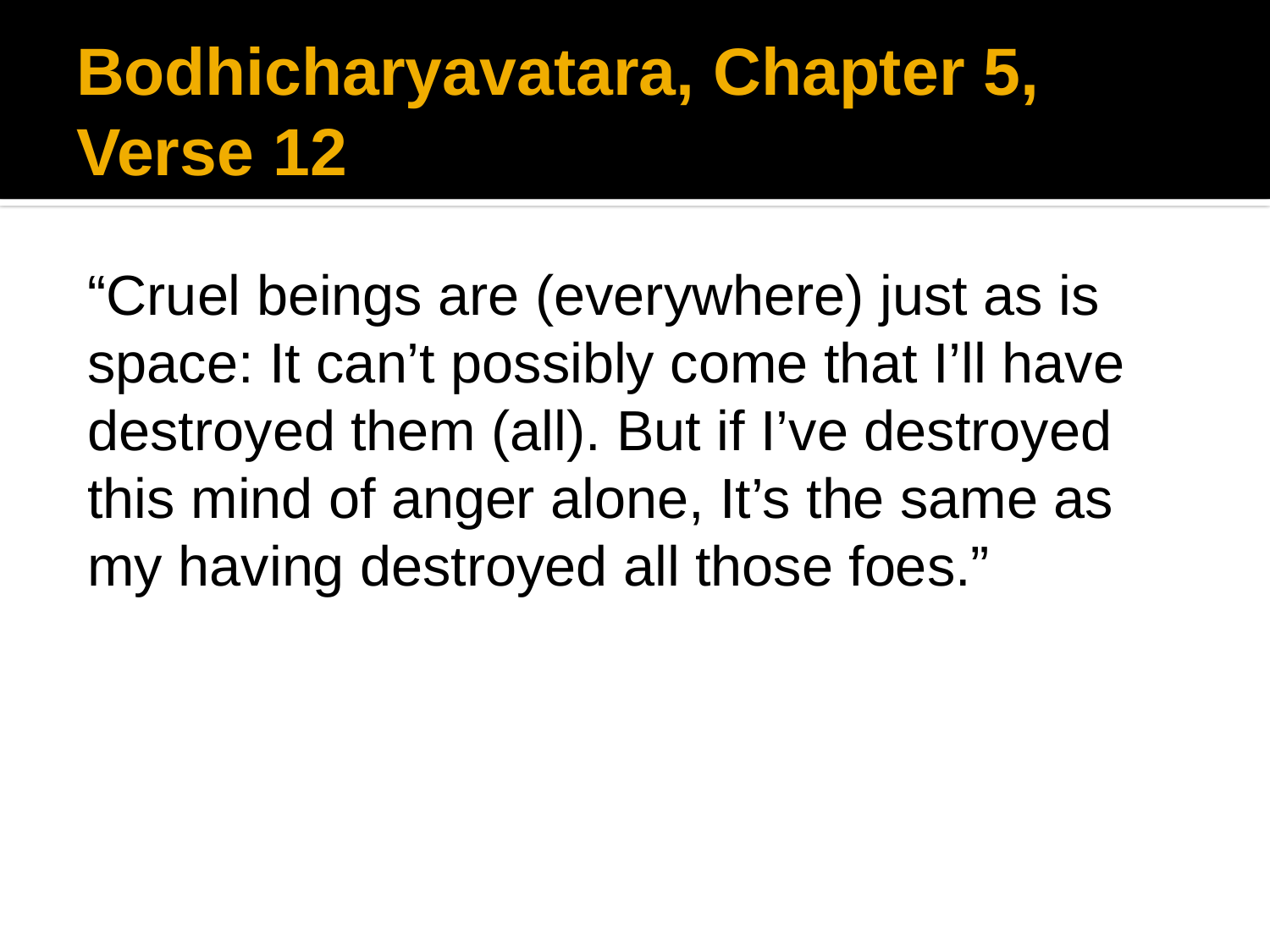

# Bodhicharyavatara, Chapter 5, Verse 12
“Cruel beings are (everywhere) just as is space:  It can’t possibly come that I’ll have destroyed them (all).  But if I’ve destroyed this mind of anger alone,  It’s the same as my having destroyed all those foes.”